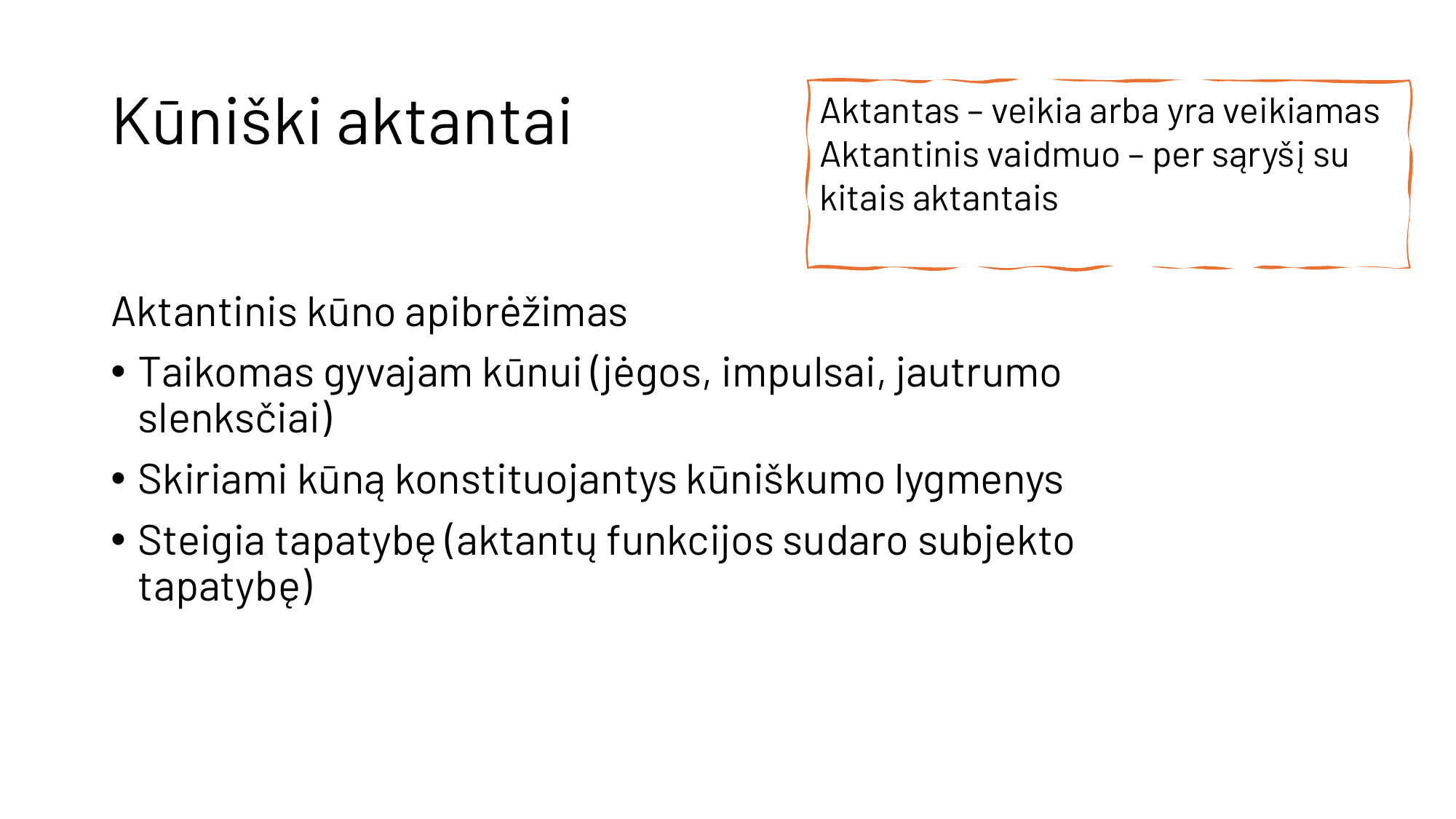

# Kūniški aktantai
Aktantas – veikia arba yra veikiamas Aktantinis vaidmuo – per sąryšį su kitais aktantais

Aktantinis kūno apibrėžimas
Taikomas gyvajam kūnui (jėgos, impulsai, jautrumo slenksčiai)
Skiriami kūną konstituojantys kūniškumo lygmenys
Steigia tapatybę (aktantų funkcijos sudaro subjekto tapatybę)